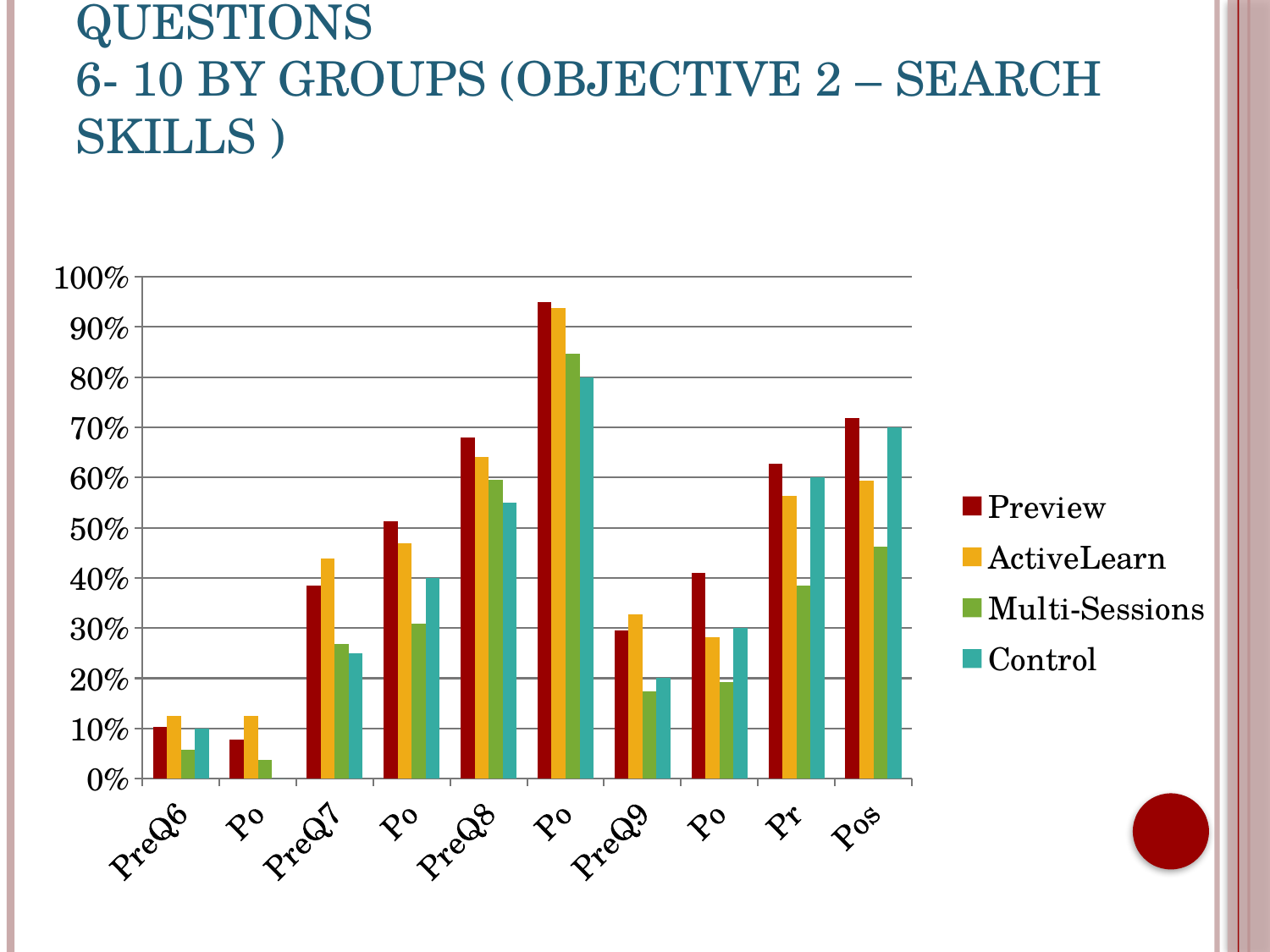

# Pre- and Posttest Scores for Questions 6- 10 by Groups (Objective 2 – search skills )

### Chart

| Category | Preview | ActiveLearn | Multi-Sessions | Control  |
|---|---|---|---|---|
| PreQ6 | 0.10300000000000001 | 0.125 | 0.058 | 0.1 |
| PostQ6 | 0.07700000000000001 | 0.125 | 0.038000000000000006 | 0.0 |
| PreQ7 | 0.38500000000000006 | 0.43800000000000006 | 0.269 | 0.25 |
| PostQ7 | 0.513 | 0.46900000000000003 | 0.30800000000000005 | 0.4 |
| PreQ8 | 0.6790000000000002 | 0.6410000000000001 | 0.596 | 0.55 |
| PostQ8 | 0.9490000000000001 | 0.9380000000000001 | 0.8460000000000001 | 0.8 |
| PreQ9 | 0.29500000000000004 | 0.32800000000000007 | 0.17300000000000001 | 0.2 |
| PostQ9 | 0.41000000000000003 | 0.281 | 0.192 | 0.30000000000000004 |
| PreQ10 | 0.6280000000000001 | 0.5630000000000001 | 0.38500000000000006 | 0.6000000000000001 |
| PostQ10 | 0.7180000000000001 | 0.594 | 0.462 | 0.7000000000000001 |